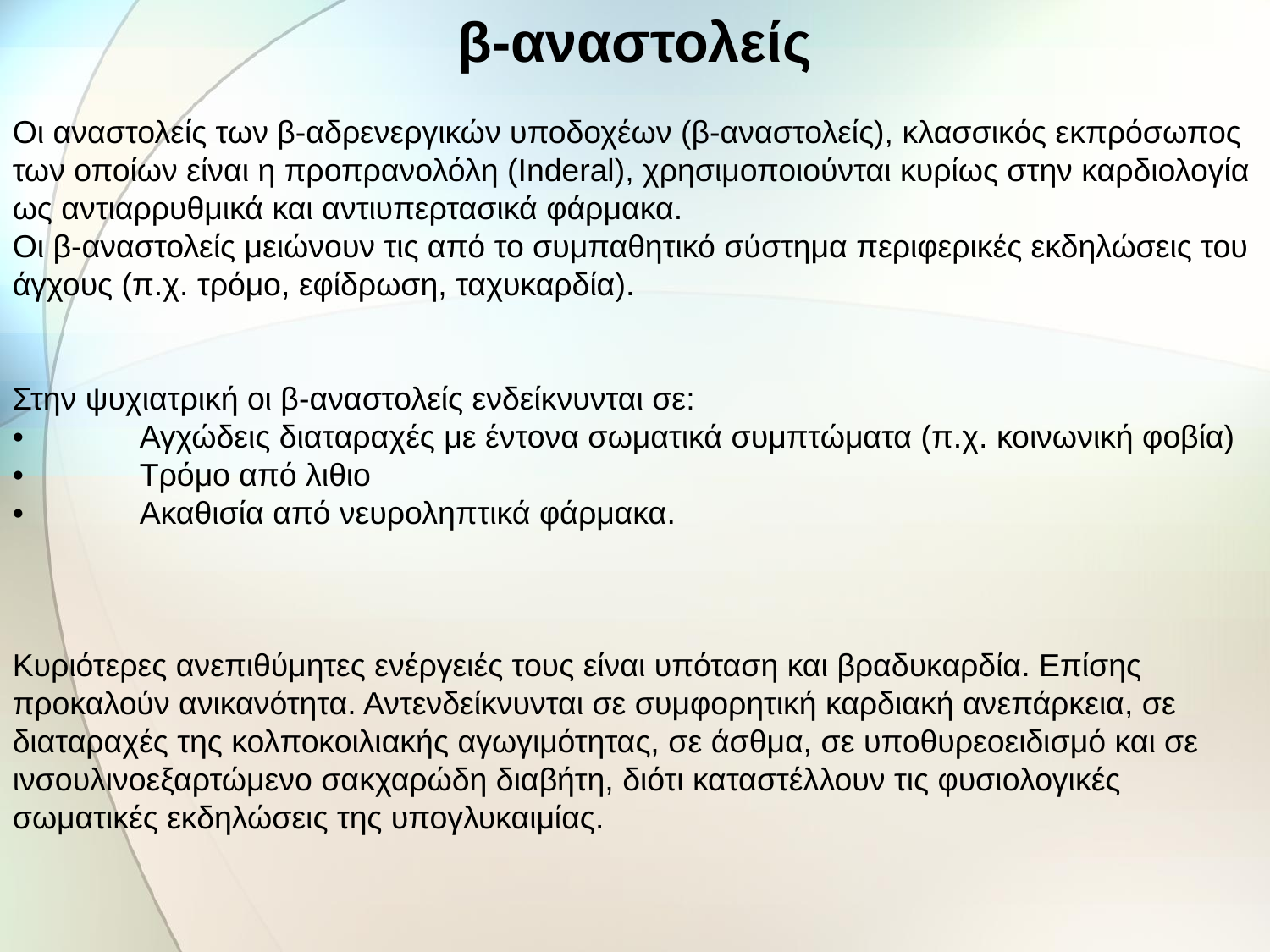

β-αναστολείς

Οι αναστολείς των β-αδρενεργικών υποδοχέων (β-αναστολείς), κλασσικός εκπρόσωπος των οποίων είναι η προπρανολόλη (Inderal), χρησιμοποιούνται κυρίως στην καρδιολογία ως αντιαρρυθμικά και αντιυπερτασικά φάρμακα.
Οι β-αναστολείς μειώνουν τις από το συμπαθητικό σύστημα περιφερικές εκδηλώσεις του άγχους (π.χ. τρόμο, εφίδρωση, ταχυκαρδία).

Στην ψυχιατρική οι β-αναστολείς ενδείκνυνται σε:
•	Αγχώδεις διαταραχές με έντονα σωματικά συμπτώματα (π.χ. κοινωνική φοβία)
•	Τρόμο από λιθιο
•	Ακαθισία από νευροληπτικά φάρμακα.

Κυριότερες ανεπιθύμητες ενέργειές τους είναι υπόταση και βραδυκαρδία. Επίσης προκαλούν ανικανότητα. Αντενδείκνυνται σε συμφορητική καρδιακή ανεπάρκεια, σε διαταραχές της κολποκοιλιακής αγωγιμότητας, σε άσθμα, σε υποθυρεοειδισμό και σε ινσουλινοεξαρτώμενο σακχαρώδη διαβήτη, διότι καταστέλλουν τις φυσιολογικές σωματικές εκδηλώσεις της υπογλυκαιμίας.